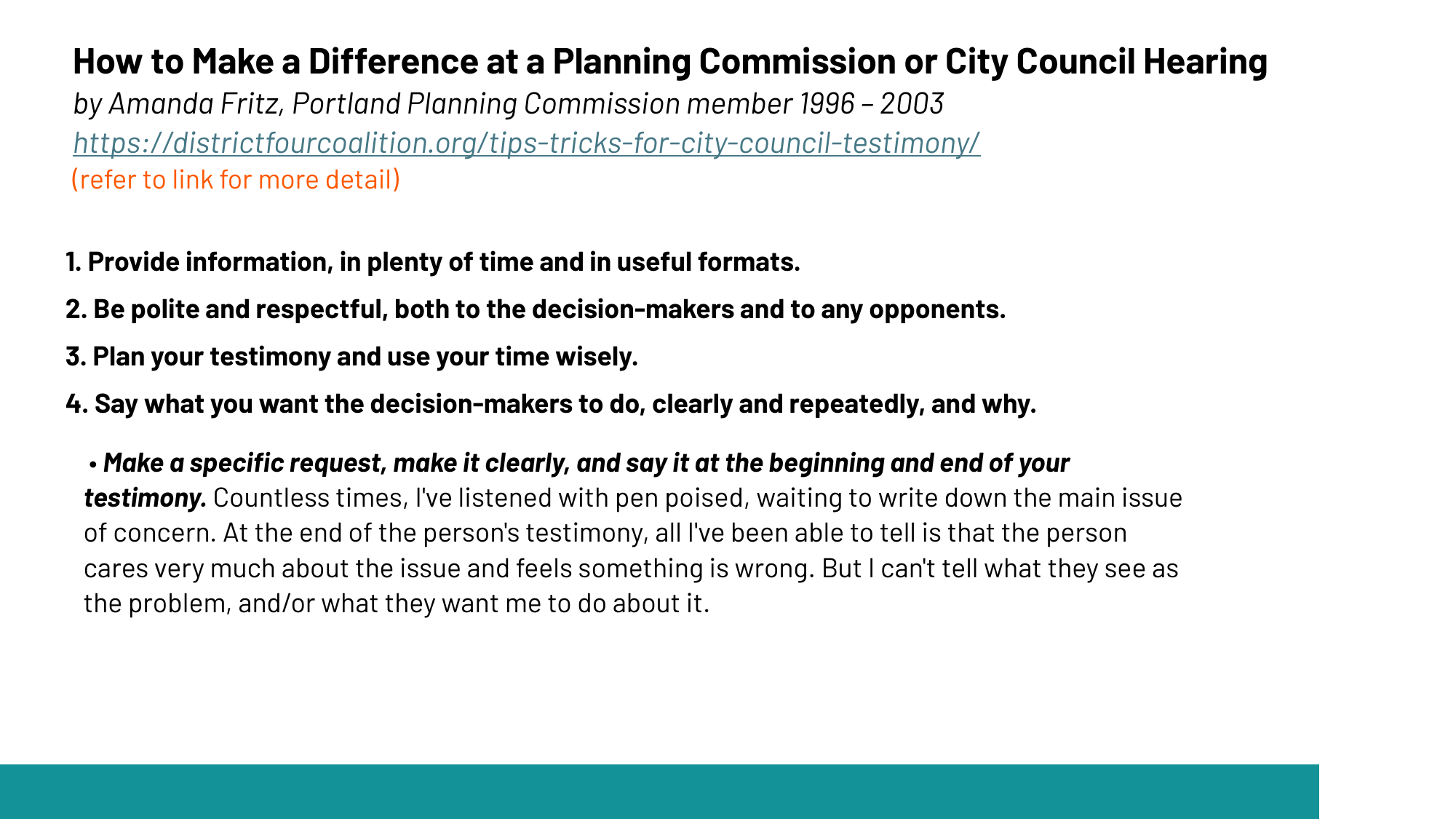

# How to Make a Difference at a Planning Commission or City Council Hearing by Amanda Fritz, Portland Planning Commission member 1996 – 2003 https://districtfourcoalition.org/tips-tricks-for-city-council-testimony/ (refer to link for more detail)
1. Provide information, in plenty of time and in useful formats.
2. Be polite and respectful, both to the decision-makers and to any opponents.
3. Plan your testimony and use your time wisely.
4. Say what you want the decision-makers to do, clearly and repeatedly, and why.

 • Make a specific request, make it clearly, and say it at the beginning and end of your testimony. Countless times, I've listened with pen poised, waiting to write down the main issue of concern. At the end of the person's testimony, all I've been able to tell is that the person cares very much about the issue and feels something is wrong. But I can't tell what they see as the problem, and/or what they want me to do about it.

5